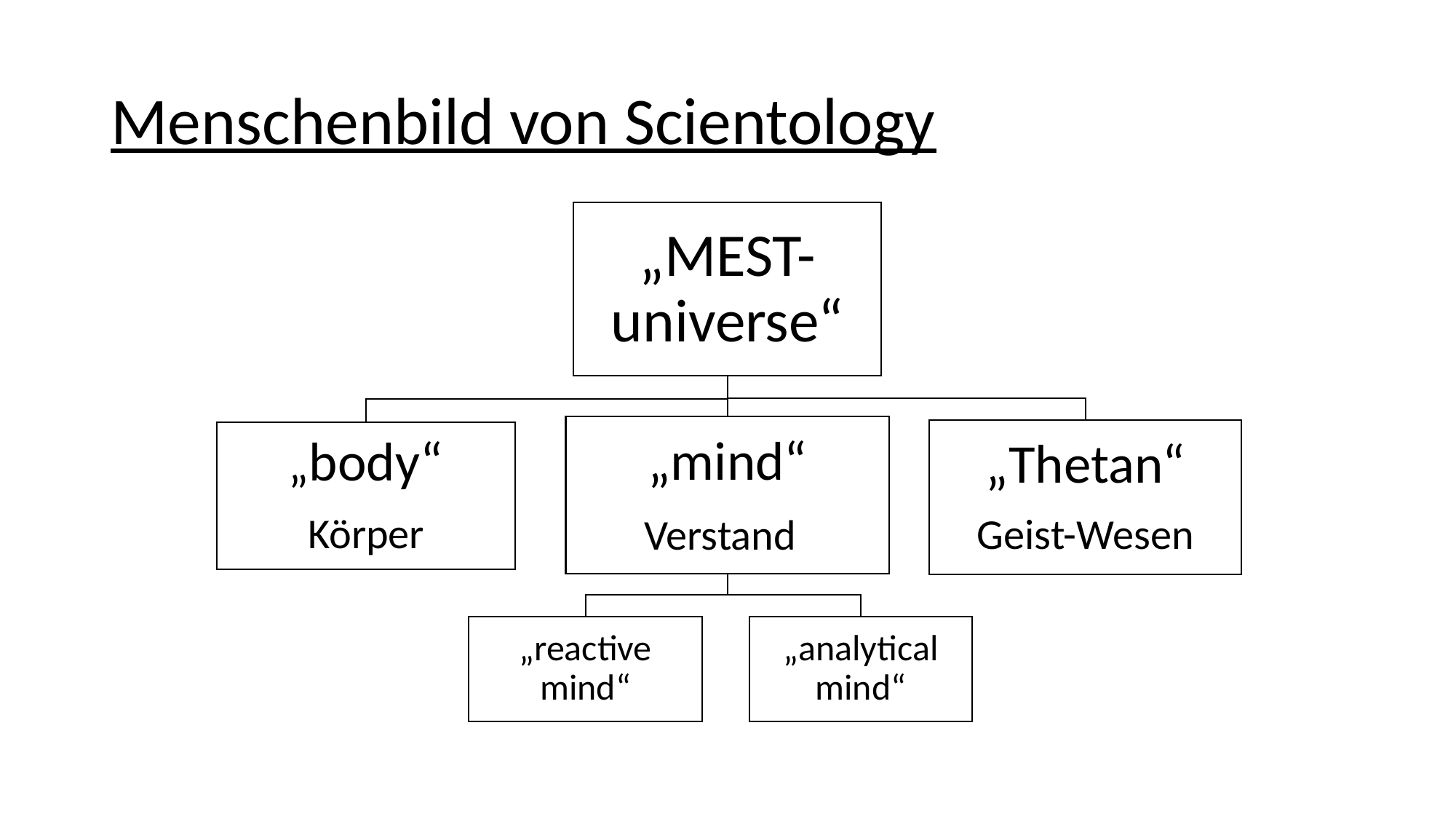

# Menschenbild von Scientology
„MEST- universe“
„body“
Körper
„mind“
Verstand
„reactive mind“
„analytical mind“
„Thetan“
Geist-Wesen